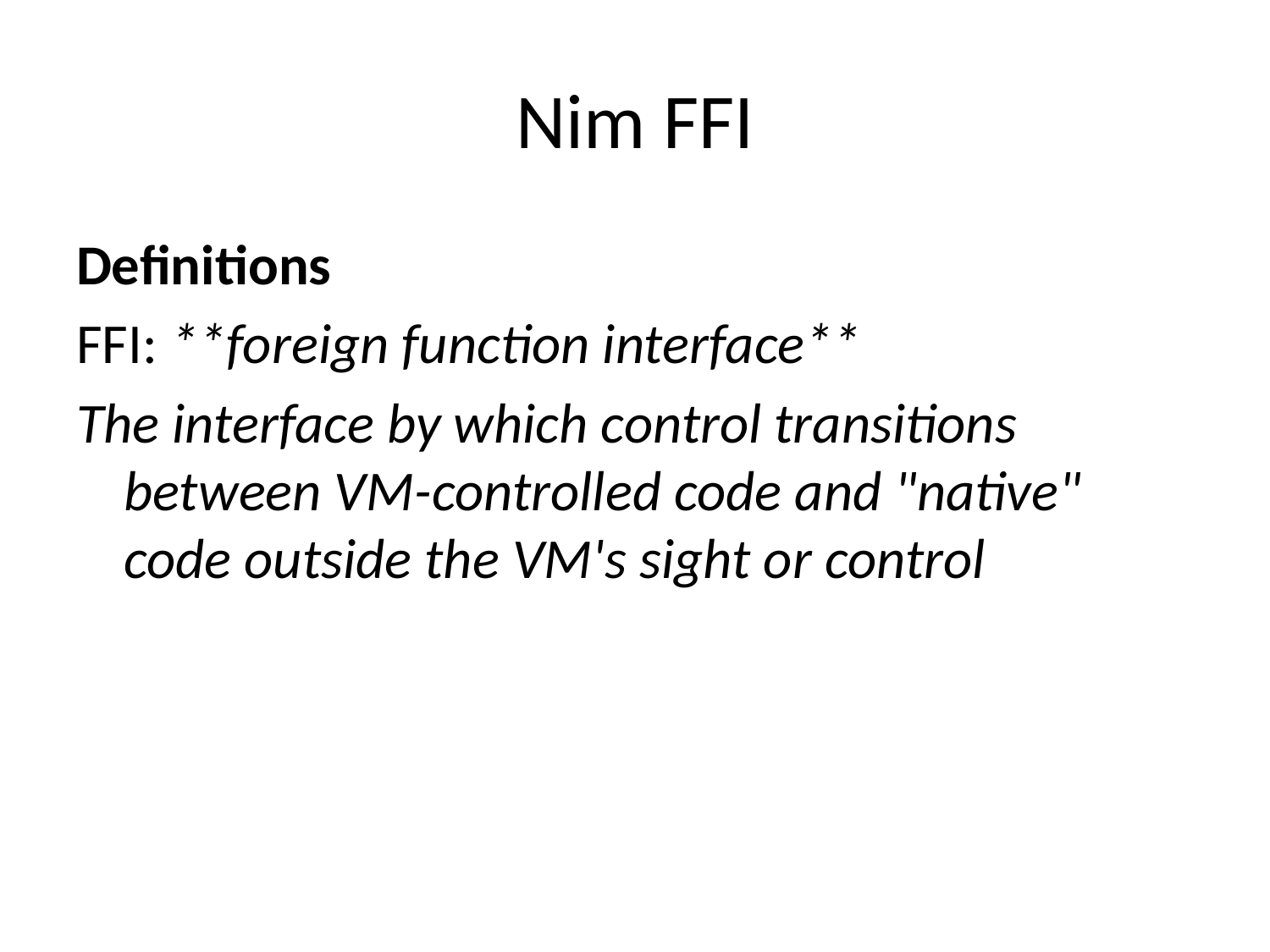

# Nim FFI
Definitions
FFI: **foreign function interface**
The interface by which control transitions between VM-controlled code and "native" code outside the VM's sight or control